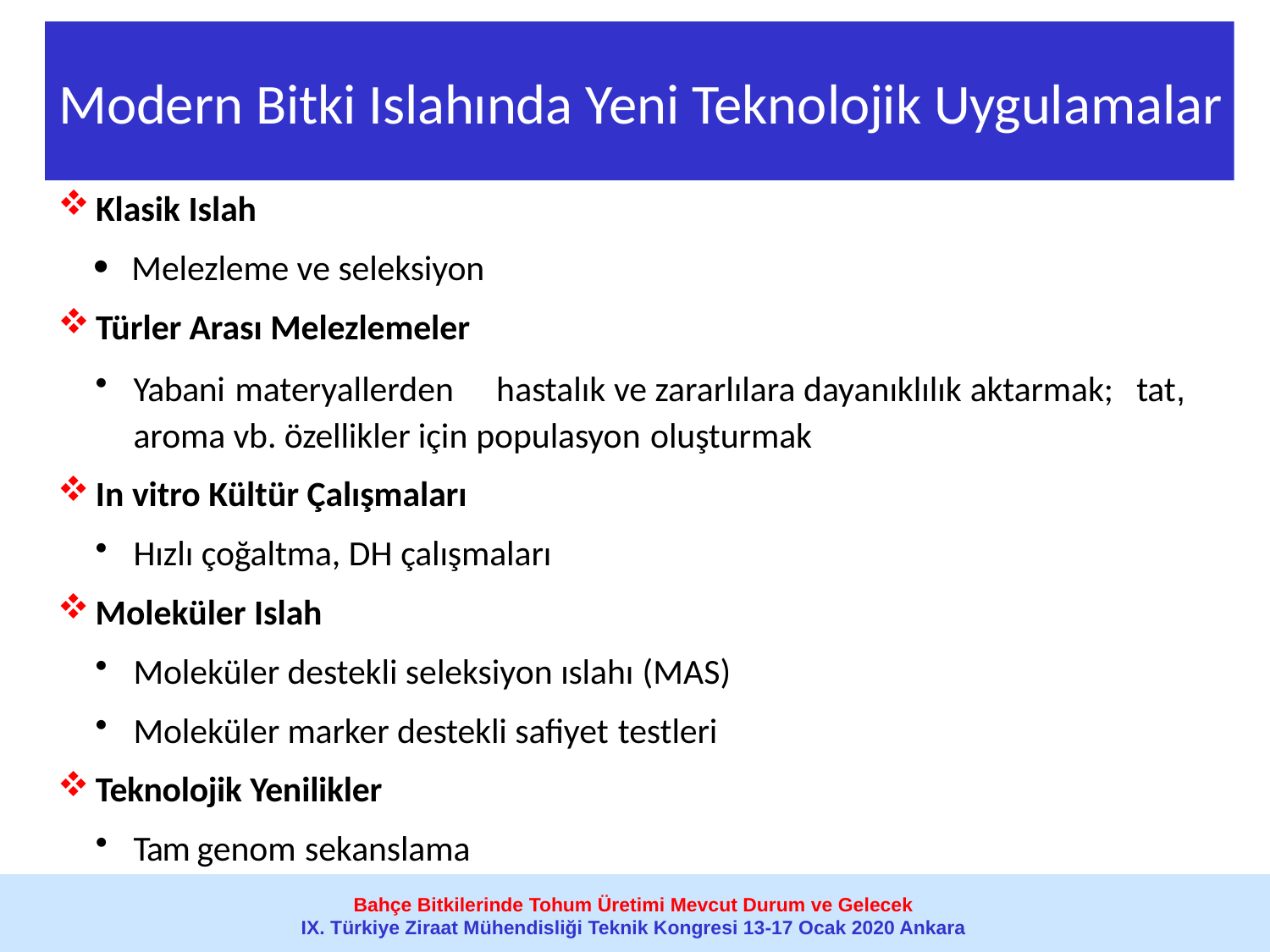

# Modern Bitki Islahında Yeni Teknolojik Uygulamalar
Klasik Islah
Melezleme ve seleksiyon
Türler Arası Melezlemeler

Yabani materyallerden
hastalık ve zararlılara dayanıklılık aktarmak;  tat,
aroma vb. özellikler için populasyon oluşturmak
In vitro Kültür Çalışmaları
Hızlı çoğaltma, DH çalışmaları
Moleküler Islah
Moleküler destekli seleksiyon ıslahı (MAS)
Moleküler marker destekli safiyet testleri
Teknolojik Yenilikler
Tam genom sekanslama
Sekans temelli ıslah
40
Bahçe Bitkilerinde Tohum Üretimi Mevcut Durum ve Gelecek
IX. Türkiye Ziraat Mühendisliği Teknik Kongresi 13-17 Ocak 2020 Ankara